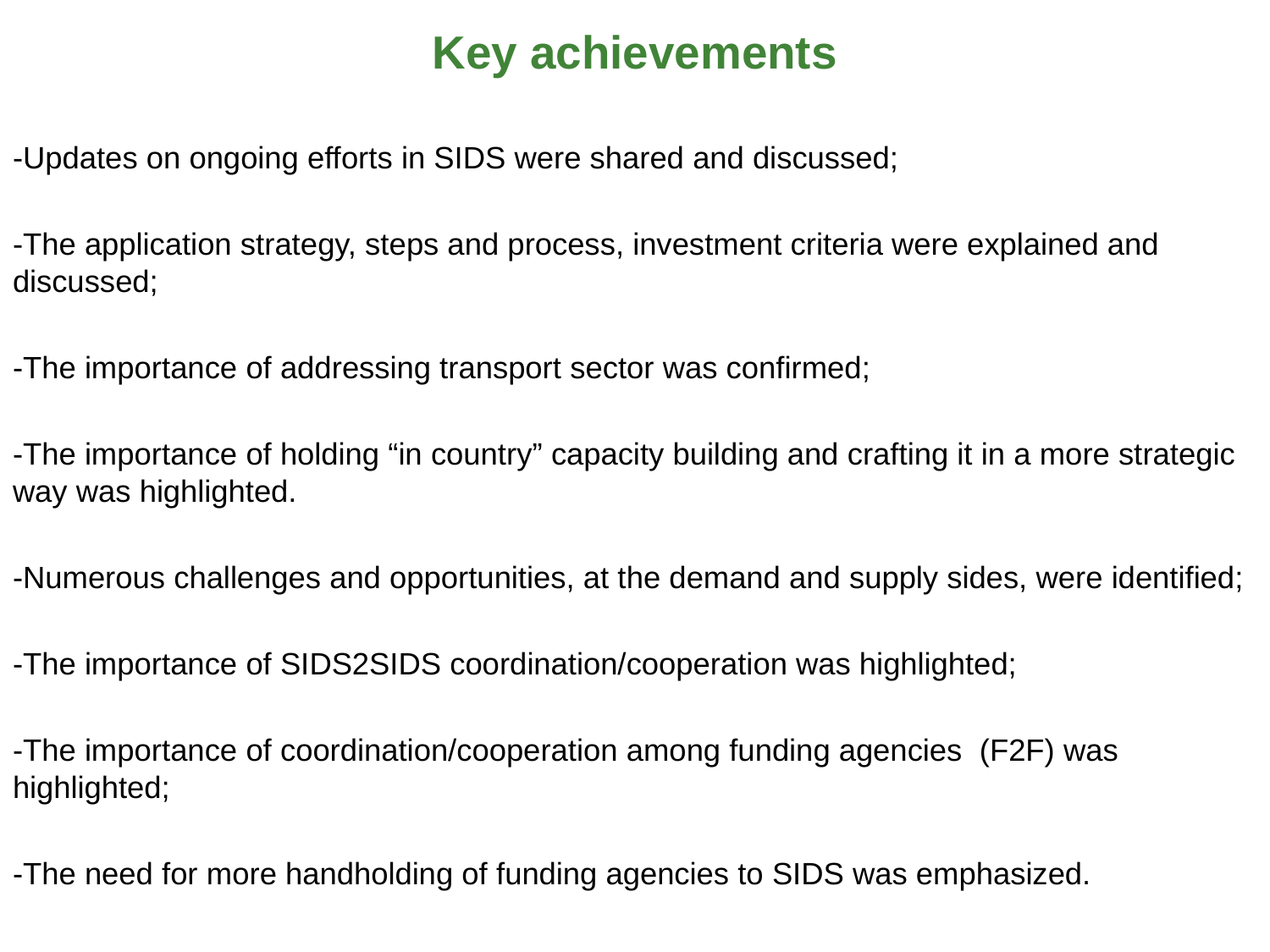

Key achievements

-Updates on ongoing efforts in SIDS were shared and discussed;

-The application strategy, steps and process, investment criteria were explained and discussed;

-The importance of addressing transport sector was confirmed;

-The importance of holding “in country” capacity building and crafting it in a more strategic way was highlighted.

-Numerous challenges and opportunities, at the demand and supply sides, were identified;

-The importance of SIDS2SIDS coordination/cooperation was highlighted;

-The importance of coordination/cooperation among funding agencies  (F2F) was highlighted;

-The need for more handholding of funding agencies to SIDS was emphasized.